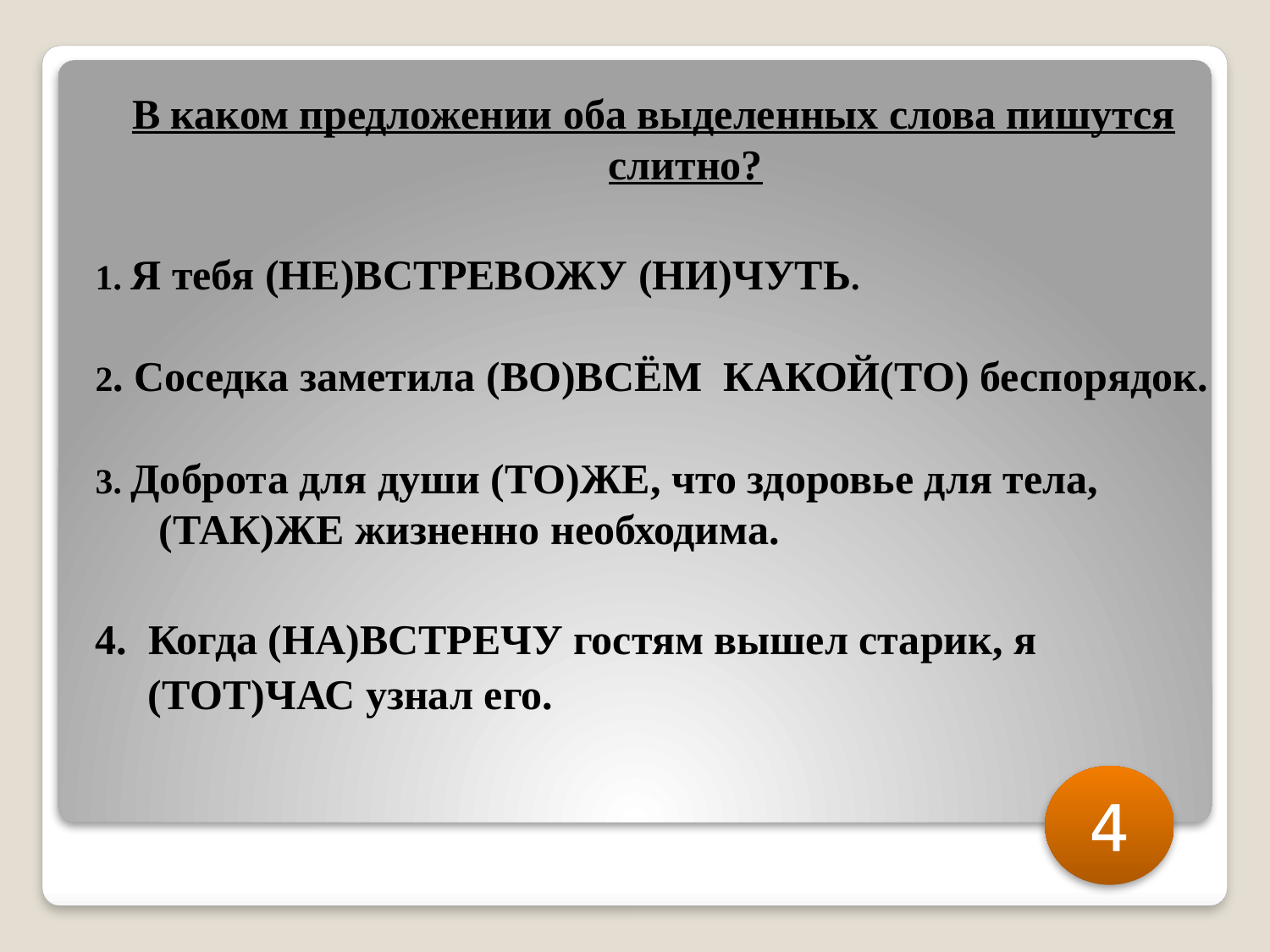

В каком предложении оба выделенных слова пишутся слитно?

1. Я тебя (НЕ)ВСТРЕВОЖУ (НИ)ЧУТЬ.

2. Соседка заметила (ВО)ВСЁМ  КАКОЙ(ТО) беспорядок.

3. Доброта для души (ТО)ЖЕ, что здоровье для тела, (ТАК)ЖЕ жизненно необходима.

4.  Когда (НА)ВСТРЕЧУ гостям вышел старик, я
     (ТОТ)ЧАС узнал его.

4